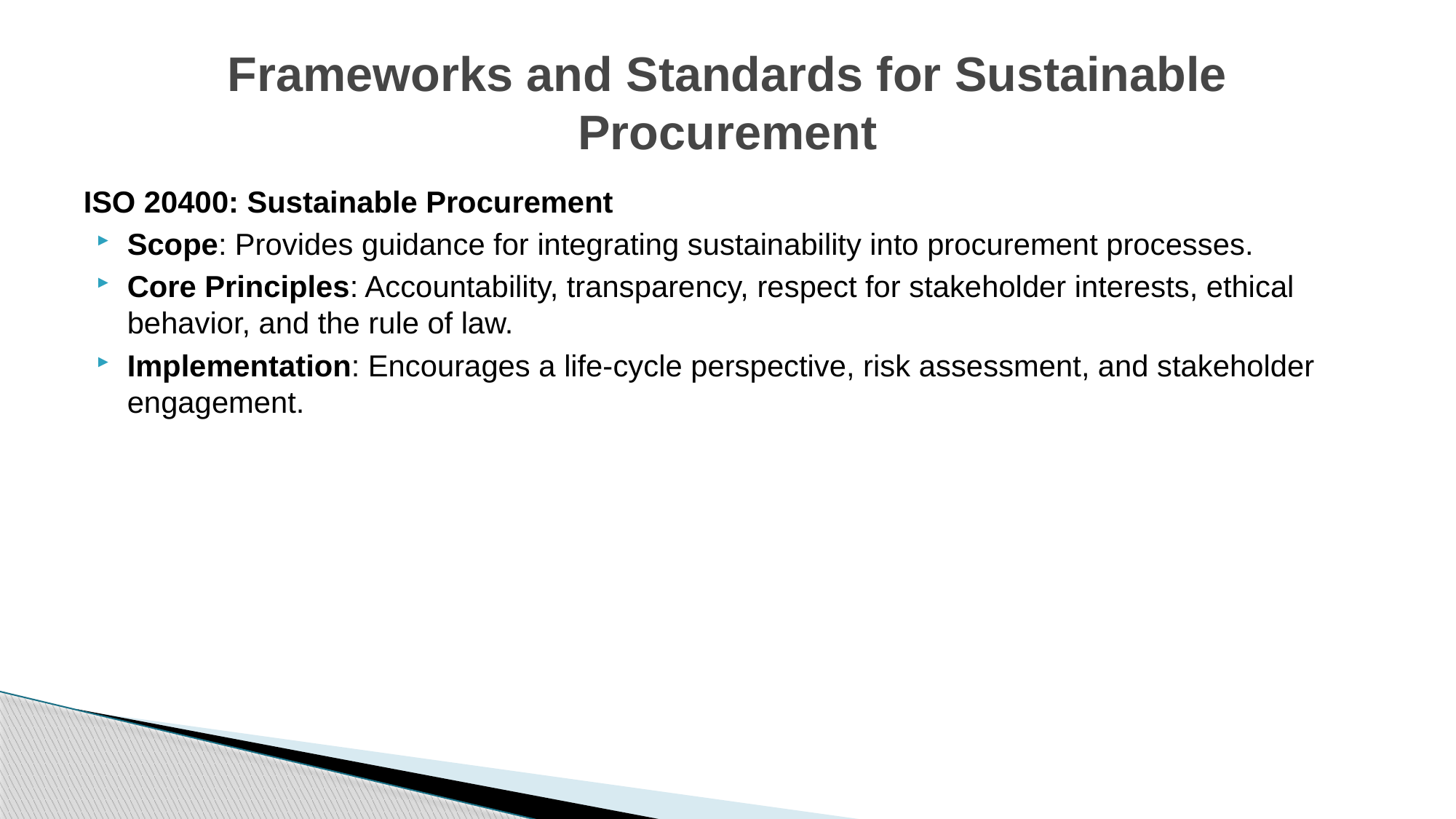

# Frameworks and Standards for Sustainable Procurement
ISO 20400: Sustainable Procurement
Scope: Provides guidance for integrating sustainability into procurement processes.
Core Principles: Accountability, transparency, respect for stakeholder interests, ethical behavior, and the rule of law.
Implementation: Encourages a life-cycle perspective, risk assessment, and stakeholder engagement.